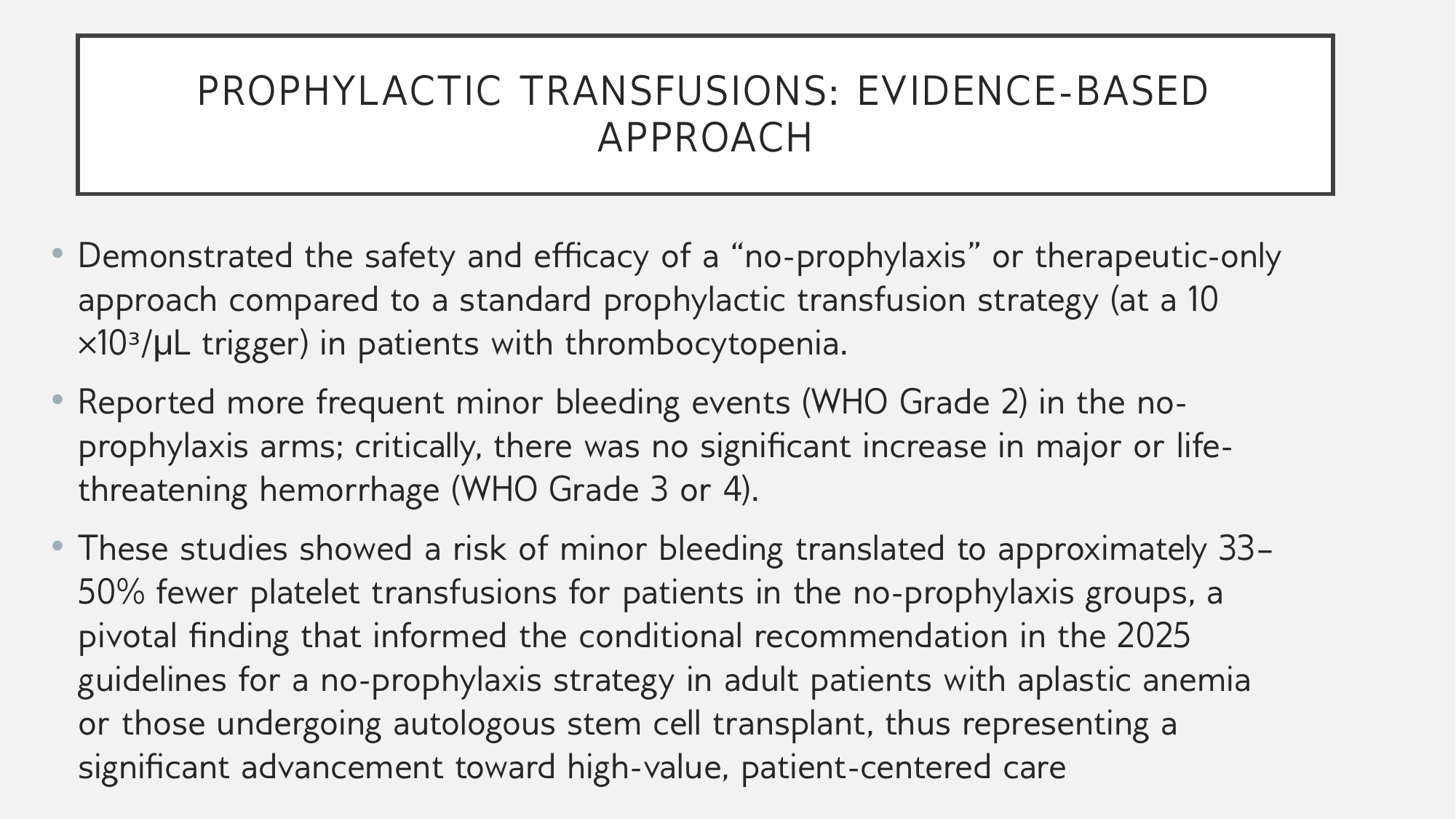

# Prophylactic Transfusions: Evidence-Based Approach
Demonstrated the safety and efficacy of a “no-prophylaxis” or therapeutic-only approach compared to a standard prophylactic transfusion strategy (at a 10 ×10³/μL trigger) in patients with thrombocytopenia.
Reported more frequent minor bleeding events (WHO Grade 2) in the no-prophylaxis arms; critically, there was no significant increase in major or life-threatening hemorrhage (WHO Grade 3 or 4).
These studies showed a risk of minor bleeding translated to approximately 33–50% fewer platelet transfusions for patients in the no-prophylaxis groups, a pivotal finding that informed the conditional recommendation in the 2025 guidelines for a no-prophylaxis strategy in adult patients with aplastic anemia or those undergoing autologous stem cell transplant, thus representing a significant advancement toward high-value, patient-centered care